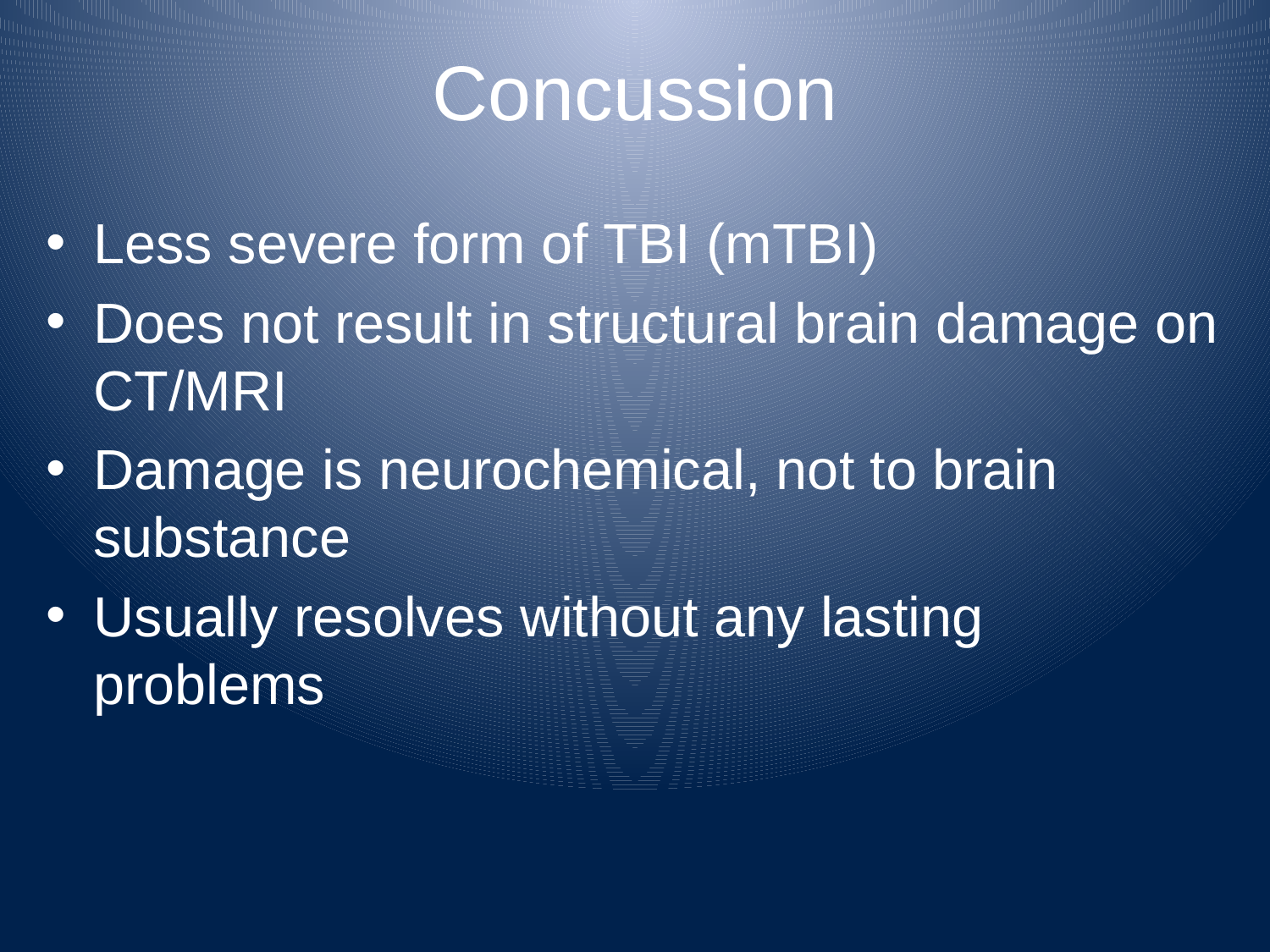

# Concussion
Less severe form of TBI (mTBI)
Does not result in structural brain damage on CT/MRI
Damage is neurochemical, not to brain substance
Usually resolves without any lasting problems